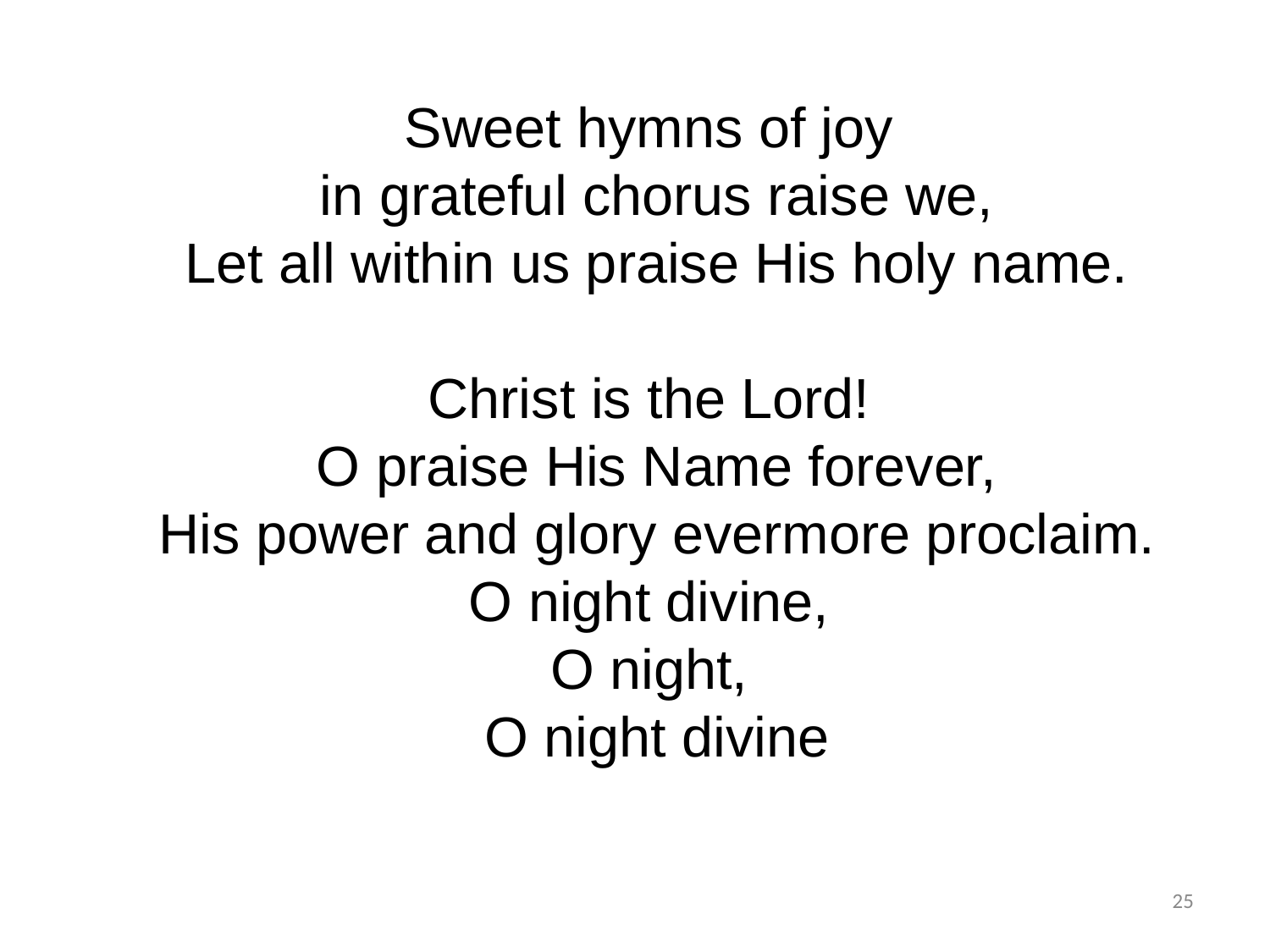

Sweet hymns of joy
in grateful chorus raise we,
Let all within us praise His holy name.

Christ is the Lord!
O praise His Name forever,
His power and glory evermore proclaim.
O night divine,
O night,
O night divine
25